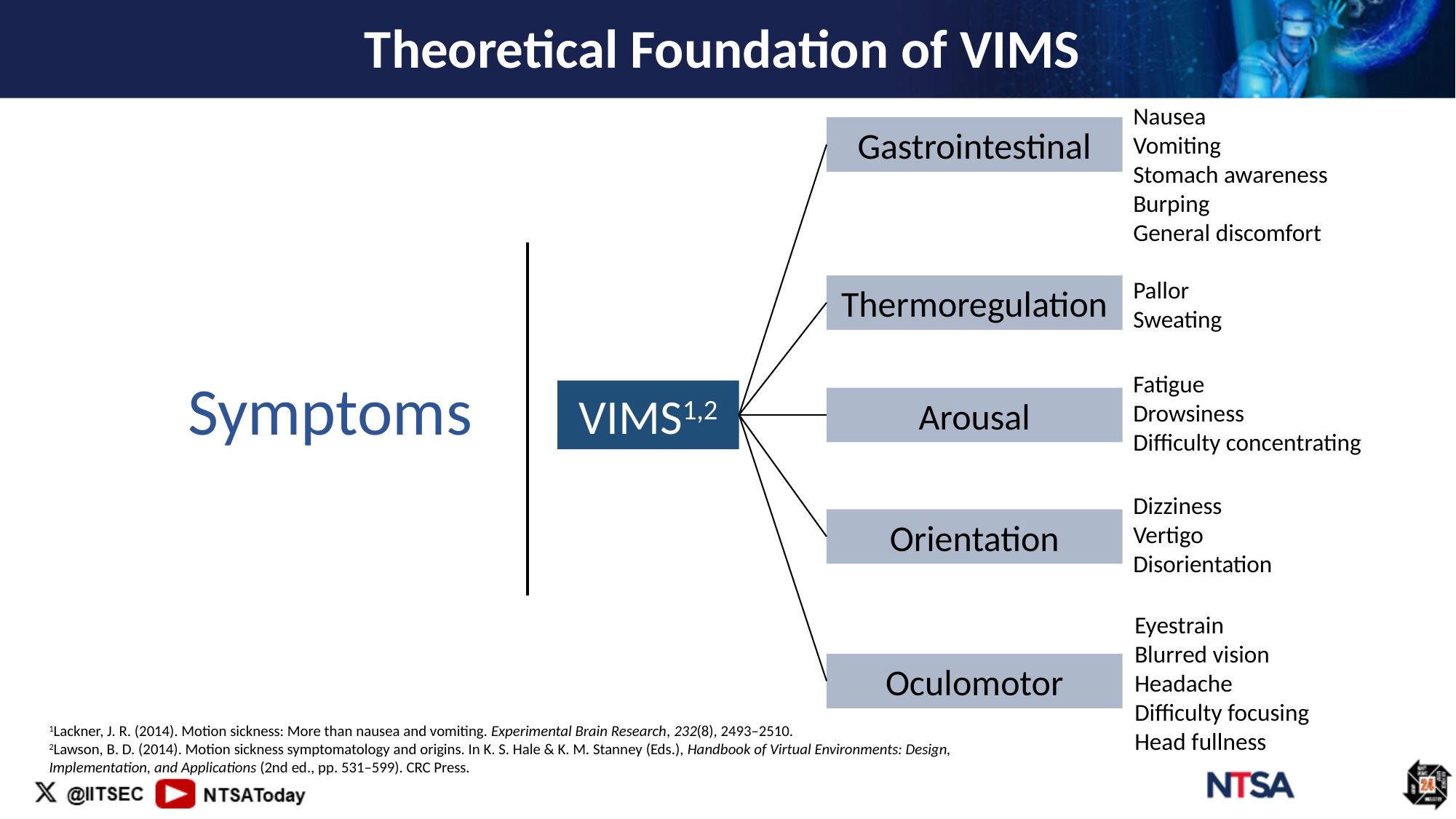

Theoretical Foundation of VIMS
Gastrointestinal
Symptoms
Nausea
Vomiting
Stomach awareness
Burping
General discomfort
Pallor
Sweating
Thermoregulation
VIMS1,2
Arousal
Fatigue
Drowsiness
Difficulty concentrating

Orientation
Dizziness
Vertigo
Disorientation

  Eyestrain
  Blurred vision
  Headache
  Difficulty focusing
  Head fullness
Oculomotor
1Lackner, J. R. (2014). Motion sickness: More than nausea and vomiting. Experimental Brain Research, 232(8), 2493–2510.
2Lawson, B. D. (2014). Motion sickness symptomatology and origins. In K. S. Hale & K. M. Stanney (Eds.), Handbook of Virtual Environments: Design, Implementation, and Applications (2nd ed., pp. 531–599). CRC Press.